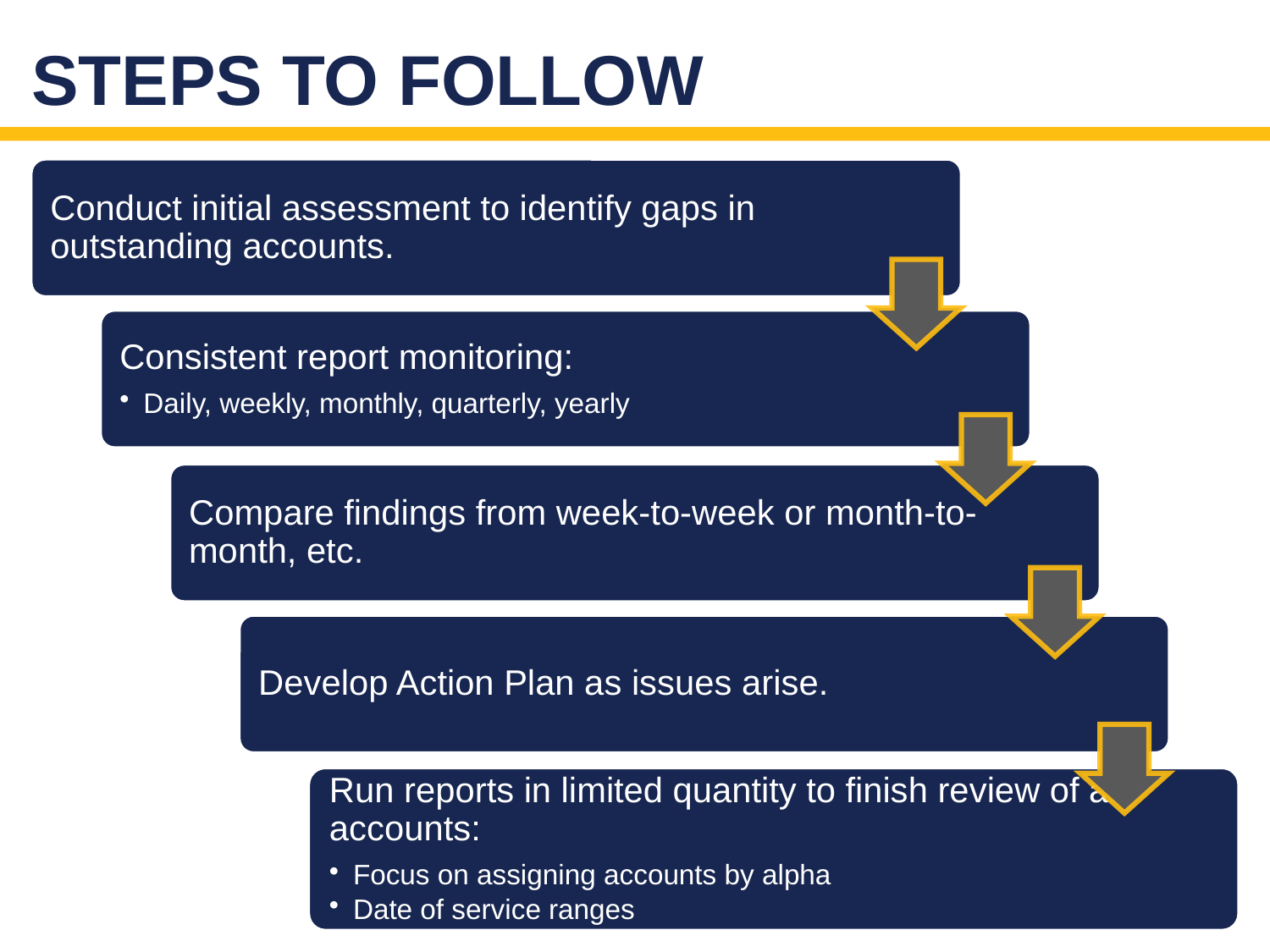

# Steps to follow
Conduct initial assessment to identify gaps in outstanding accounts.
Consistent report monitoring:
Daily, weekly, monthly, quarterly, yearly
Compare findings from week-to-week or month-to-month, etc.
Develop Action Plan as issues arise.
Run reports in limited quantity to finish review of all accounts:
Focus on assigning accounts by alpha
Date of service ranges